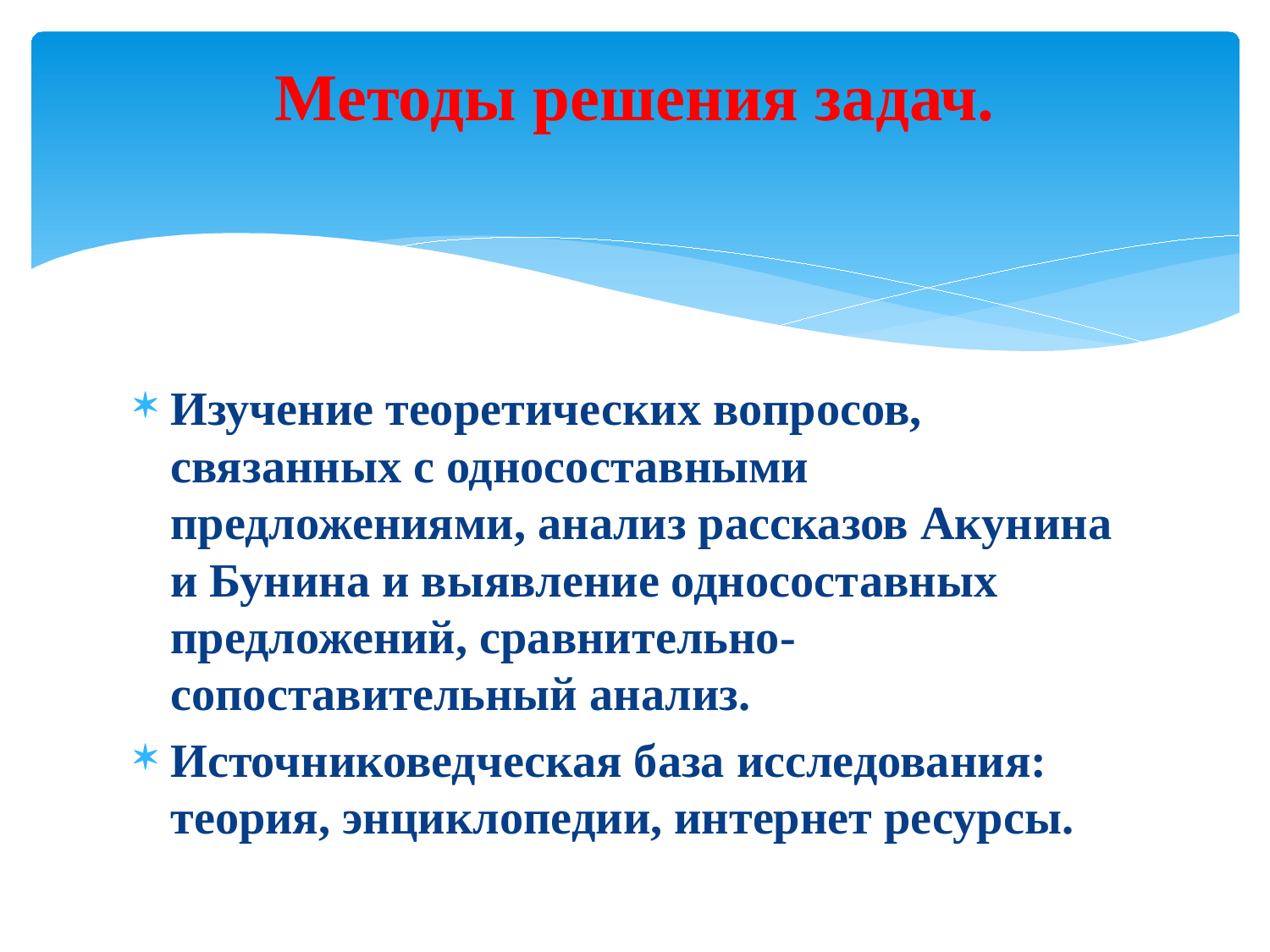

# Методы решения задач.
Изучение теоретических вопросов, связанных с односоставными предложениями, анализ рассказов Акунина и Бунина и выявление односоставных предложений, сравнительно-сопоставительный анализ.
Источниковедческая база исследования: теория, энциклопедии, интернет ресурсы.